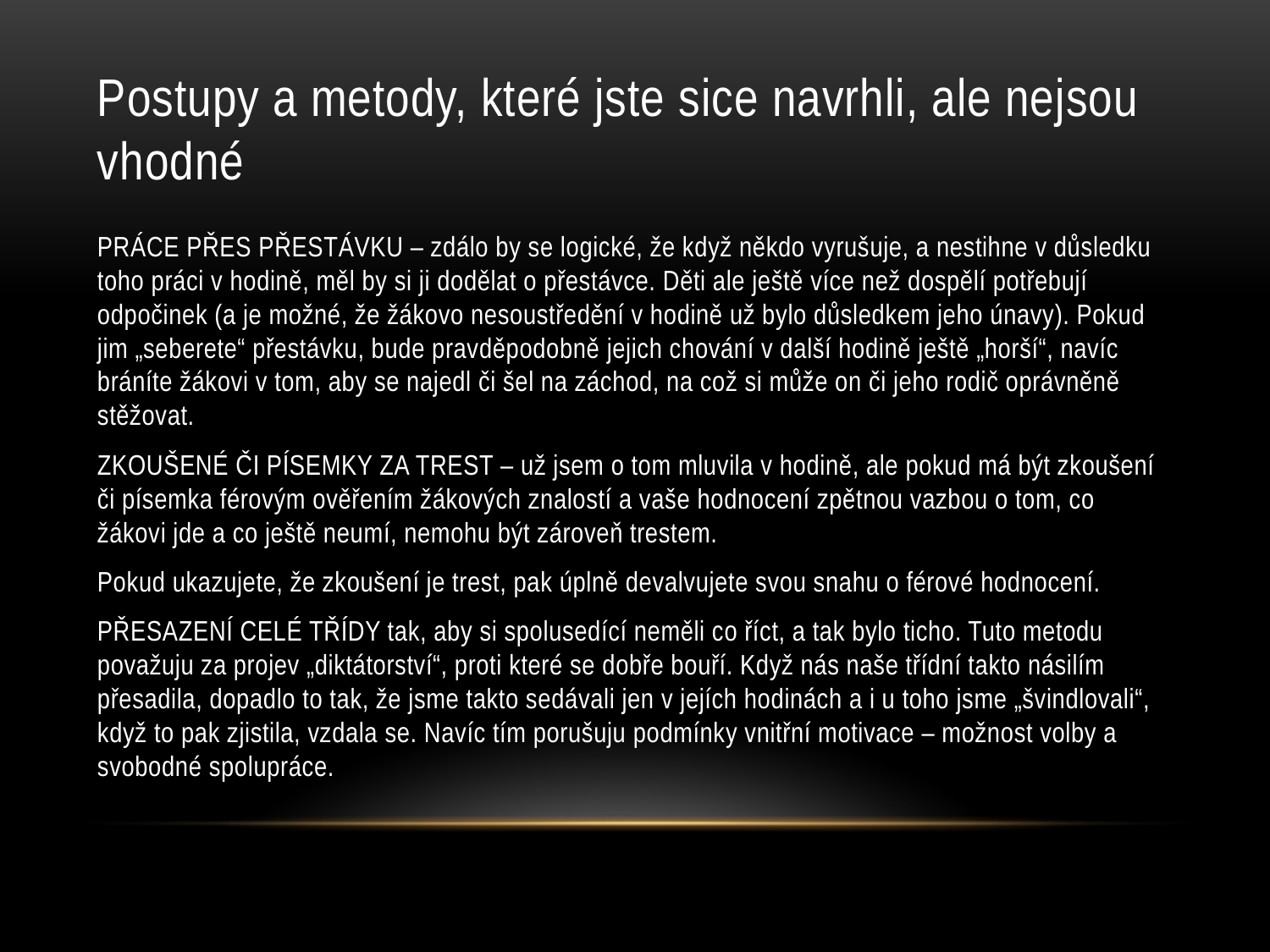

# Postupy a metody, které jste sice navrhli, ale nejsou vhodné
PRÁCE PŘES PŘESTÁVKU – zdálo by se logické, že když někdo vyrušuje, a nestihne v důsledku toho práci v hodině, měl by si ji dodělat o přestávce. Děti ale ještě více než dospělí potřebují odpočinek (a je možné, že žákovo nesoustředění v hodině už bylo důsledkem jeho únavy). Pokud jim „seberete“ přestávku, bude pravděpodobně jejich chování v další hodině ještě „horší“, navíc bráníte žákovi v tom, aby se najedl či šel na záchod, na což si může on či jeho rodič oprávněně stěžovat.
ZKOUŠENÉ ČI PÍSEMKY ZA TREST – už jsem o tom mluvila v hodině, ale pokud má být zkoušení či písemka férovým ověřením žákových znalostí a vaše hodnocení zpětnou vazbou o tom, co žákovi jde a co ještě neumí, nemohu být zároveň trestem.
Pokud ukazujete, že zkoušení je trest, pak úplně devalvujete svou snahu o férové hodnocení.
PŘESAZENÍ CELÉ TŘÍDY tak, aby si spolusedící neměli co říct, a tak bylo ticho. Tuto metodu považuju za projev „diktátorství“, proti které se dobře bouří. Když nás naše třídní takto násilím přesadila, dopadlo to tak, že jsme takto sedávali jen v jejích hodinách a i u toho jsme „švindlovali“, když to pak zjistila, vzdala se. Navíc tím porušuju podmínky vnitřní motivace – možnost volby a svobodné spolupráce.